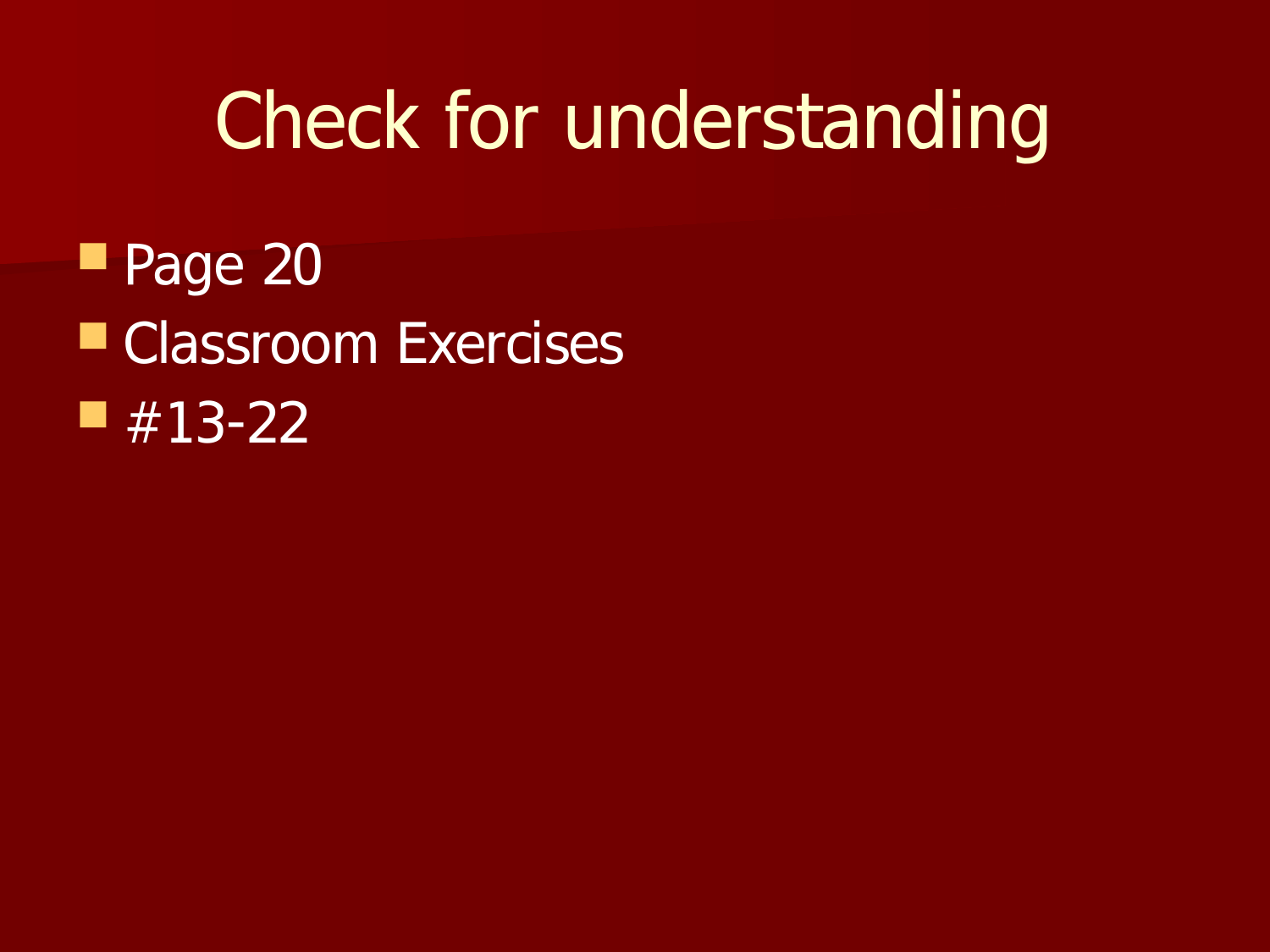

# Check for understanding
Page 20
Classroom Exercises
#13-22